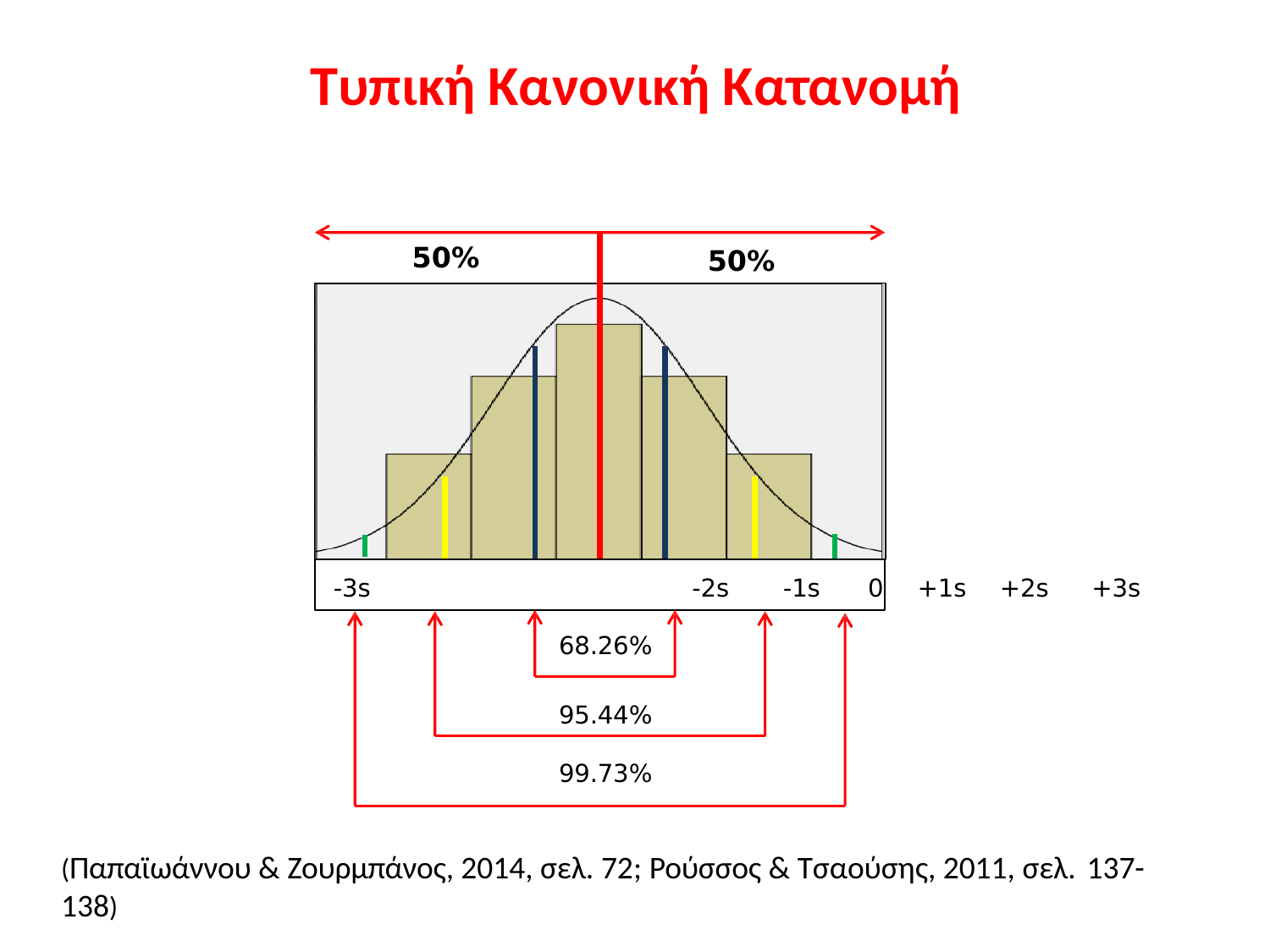

# Τυπική Κανονική Κατανομή

50%
50%

-3s	-2s	-1s	0	+1s	+2s	+3s

68.26%

95.44%

99.73%

(Παπαϊωάννου & Ζουρμπάνος, 2014, σελ. 72; Ρούσσος & Τσαούσης, 2011, σελ. 137-138)